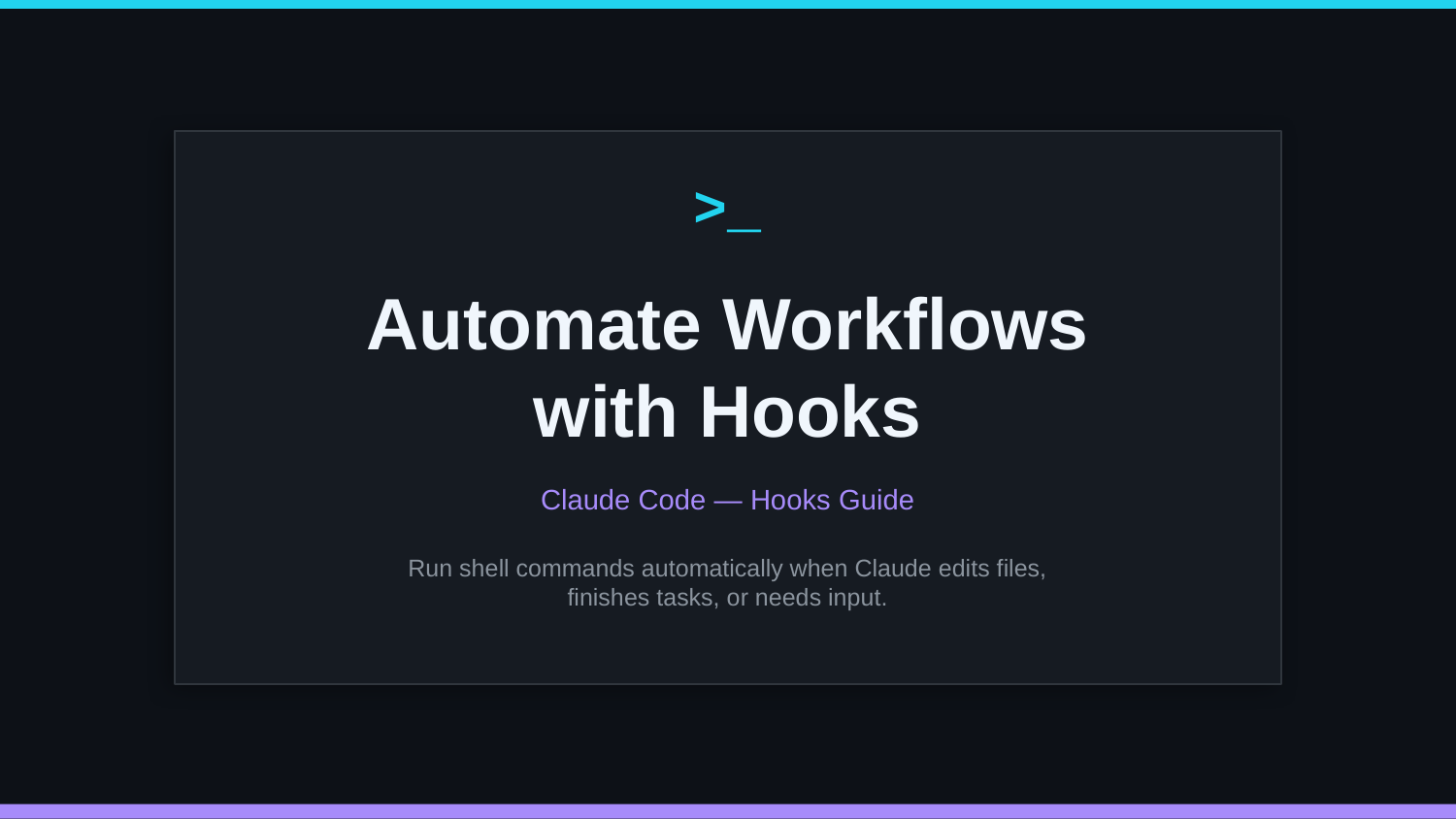

>_
Automate Workflows
with Hooks
Claude Code — Hooks Guide
Run shell commands automatically when Claude edits files,
finishes tasks, or needs input.